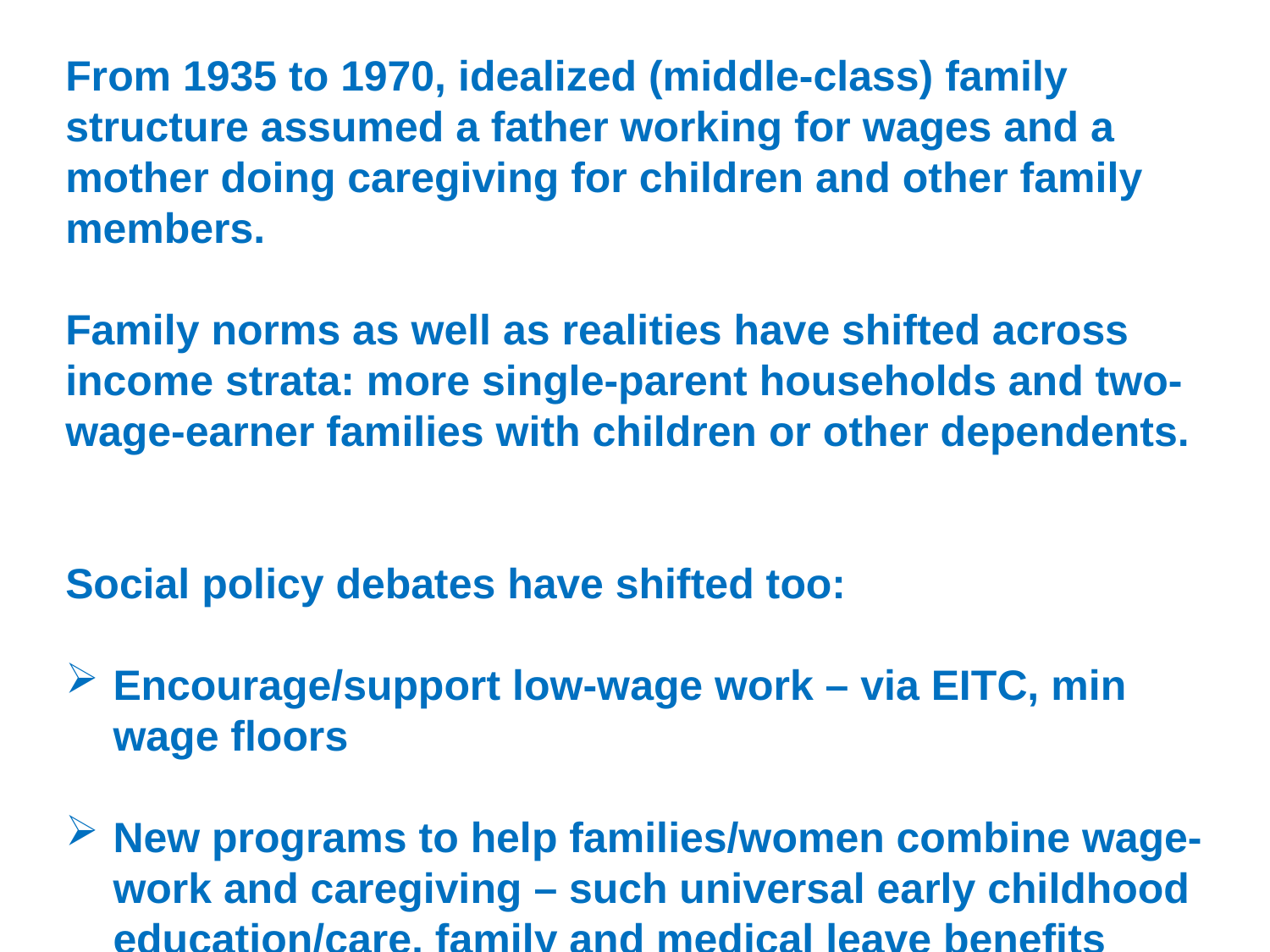

From 1935 to 1970, idealized (middle-class) family structure assumed a father working for wages and a mother doing caregiving for children and other family members.

Family norms as well as realities have shifted across income strata: more single-parent households and two-wage-earner families with children or other dependents.

Social policy debates have shifted too:

Encourage/support low-wage work – via EITC, min wage floors

New programs to help families/women combine wage-work and caregiving – such universal early childhood education/care, family and medical leave benefits